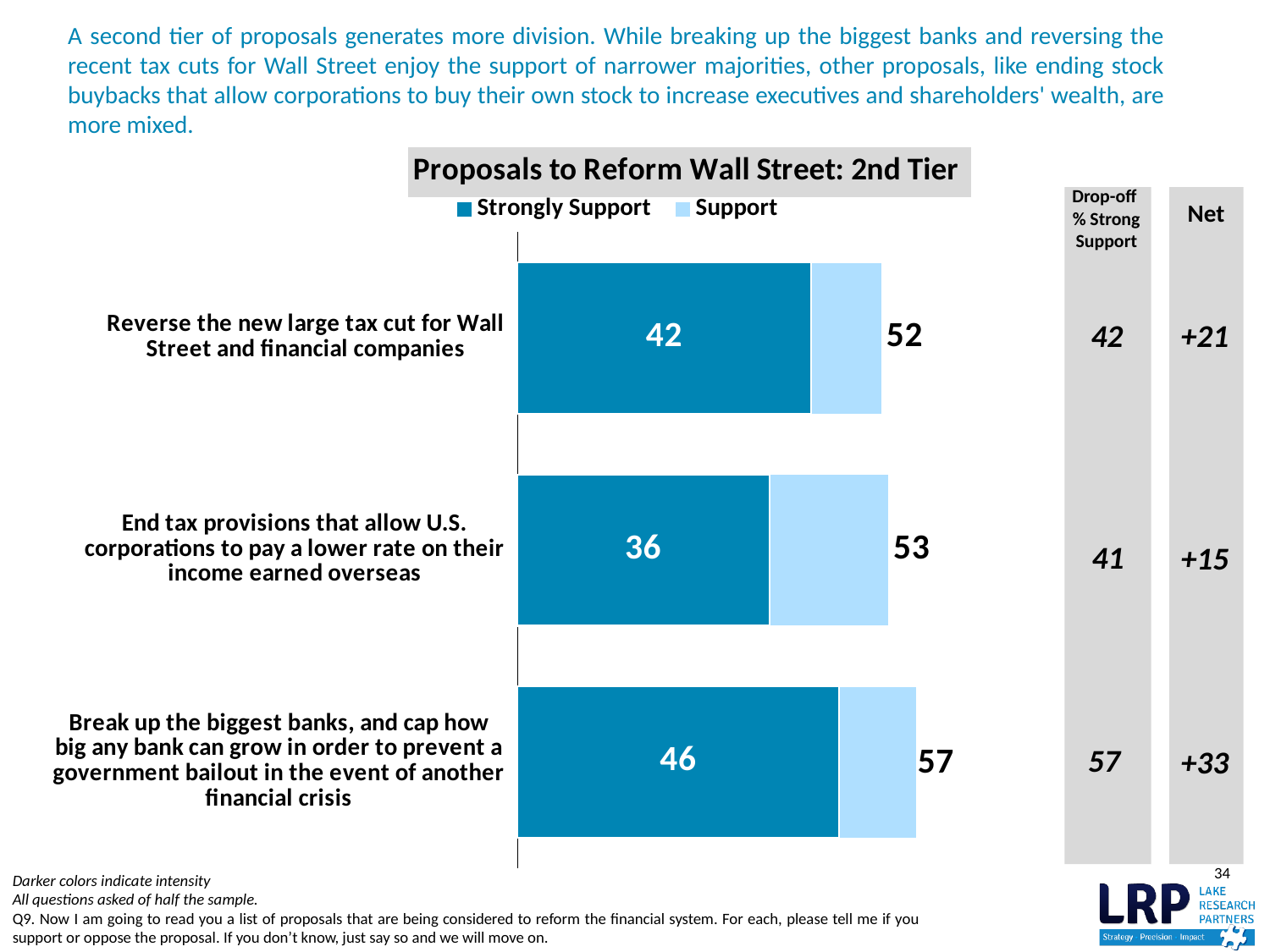

# A second tier of proposals generates more division. While breaking up the biggest banks and reversing the recent tax cuts for Wall Street enjoy the support of narrower majorities, other proposals, like ending stock buybacks that allow corporations to buy their own stock to increase executives and shareholders' wealth, are more mixed.

### Chart: Proposals to Reform Wall Street: 2nd Tier

| Category | Support | Strongly Support |
|---|---|---|
| Reverse the new large tax cut for Wall Street and financial companies | 52.0 | 42.0 |
| End tax provisions that allow U.S. corporations to pay a lower rate on their income earned overseas | 53.0 | 36.0 |
| Break up the biggest banks, and cap how big any bank can grow in order to prevent a government bailout in the event of another financial crisis | 57.0 | 46.0 |
Drop-off
% Strong Support

Net
+21
+15
+33
42
41
57
34
Darker colors indicate intensity
All questions asked of half the sample.
Q9. Now I am going to read you a list of proposals that are being considered to reform the financial system. For each, please tell me if you support or oppose the proposal. If you don’t know, just say so and we will move on.